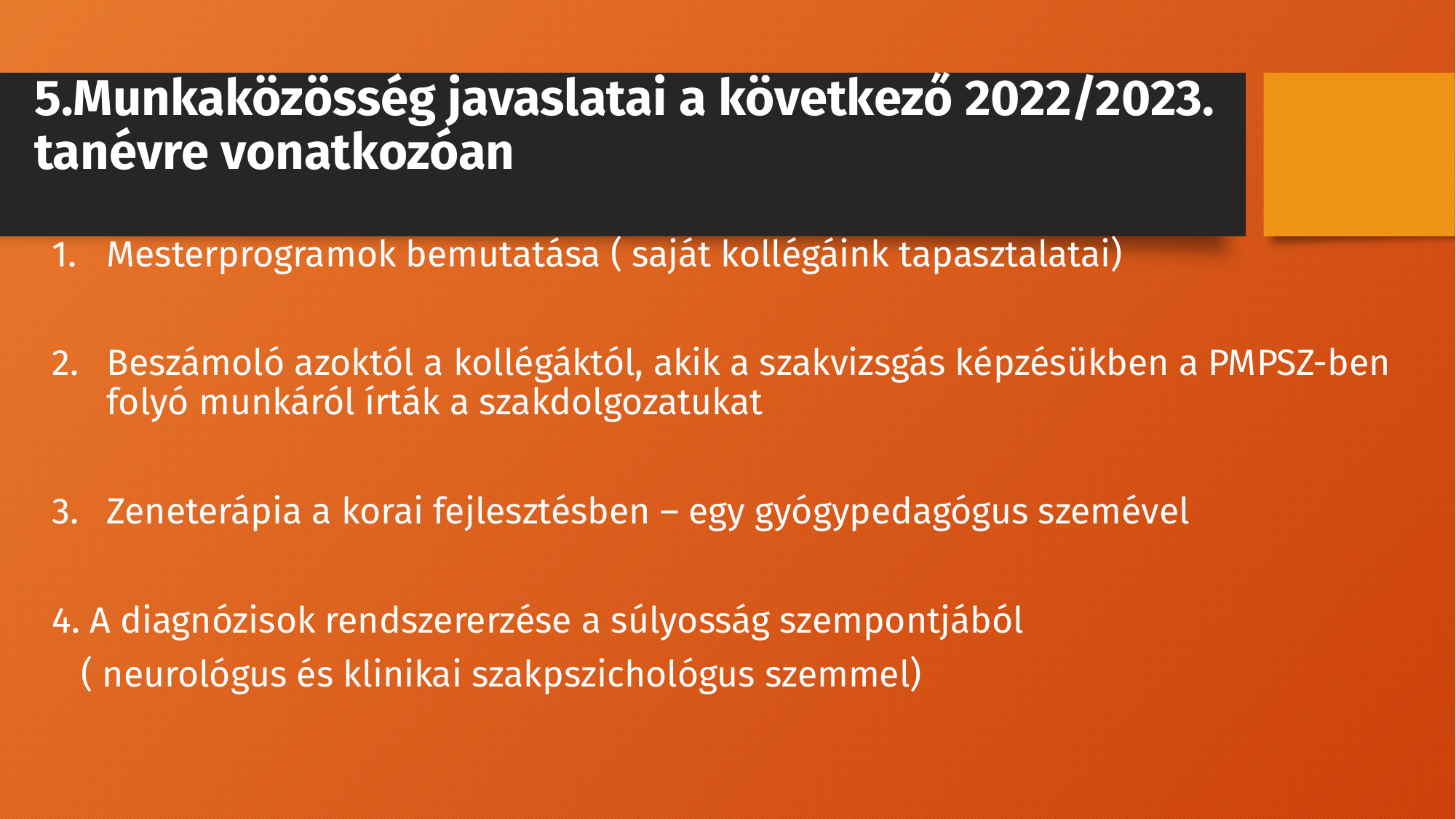

# 5.Munkaközösség javaslatai a következő 2022/2023. tanévre vonatkozóan
Mesterprogramok bemutatása ( saját kollégáink tapasztalatai)

Beszámoló azoktól a kollégáktól, akik a szakvizsgás képzésükben a PMPSZ-ben folyó munkáról írták a szakdolgozatukat

Zeneterápia a korai fejlesztésben – egy gyógypedagógus szemével

4. A diagnózisok rendszererzése a súlyosság szempontjából
   ( neurológus és klinikai szakpszichológus szemmel)